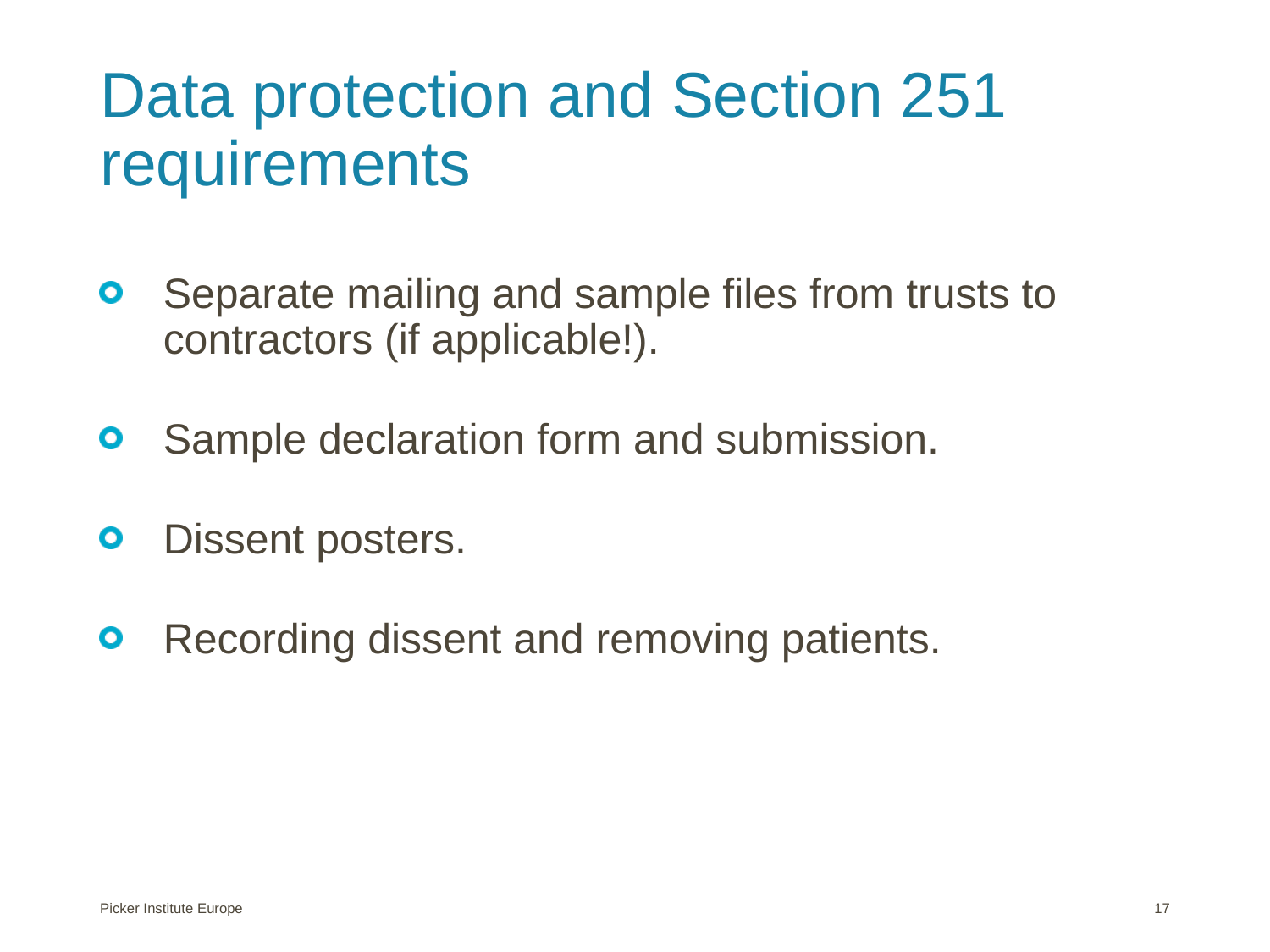

# Data protection and Section 251 requirements

Separate mailing and sample files from trusts to contractors (if applicable!).

Sample declaration form and submission.

Dissent posters.

Recording dissent and removing patients.

Picker Institute Europe
17